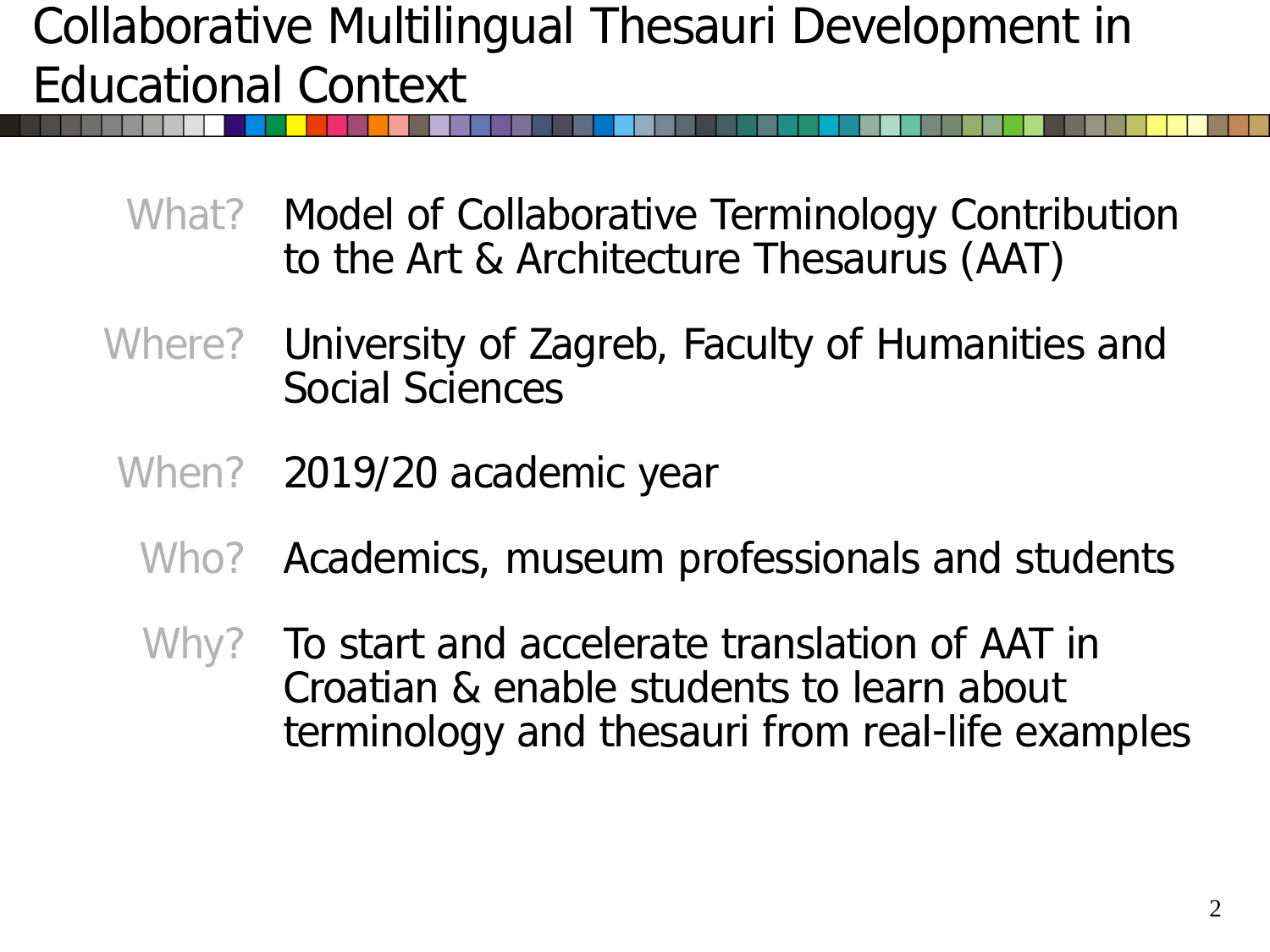

# Collaborative Multilingual Thesauri Development in Educational Context
| What? | Model of Collaborative Terminology Contribution to the Art & Architecture Thesaurus (AAT) |
| --- | --- |
| Where? | University of Zagreb, Faculty of Humanities and Social Sciences |
| When? | 2019/20 academic year |
| Who? | Academics, museum professionals and students |
| Why? | To start and accelerate translation of AAT in Croatian & enable students to learn about terminology and thesauri from real-life examples |
2